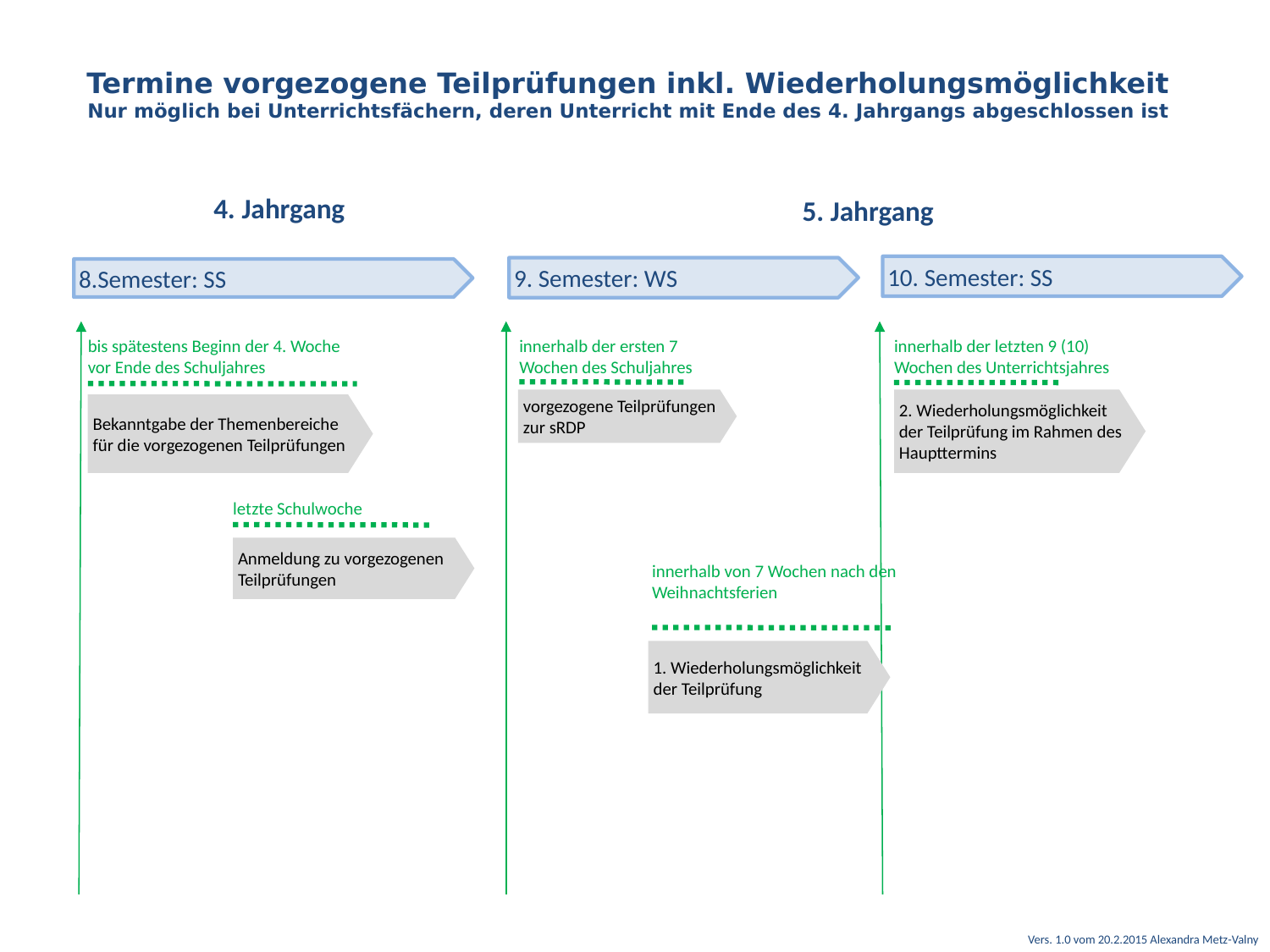

Termine vorgezogene Teilprüfungen inkl. Wiederholungsmöglichkeit
Nur möglich bei Unterrichtsfächern, deren Unterricht mit Ende des 4. Jahrgangs abgeschlossen ist
4. Jahrgang
5. Jahrgang
10. Semester: SS
9. Semester: WS
8.Semester: SS
bis spätestens Beginn der 4. Woche
vor Ende des Schuljahres
Bekanntgabe der Themenbereiche für die vorgezogenen Teilprüfungen
innerhalb der letzten 9 (10) Wochen des Unterrichtsjahres
innerhalb der ersten 7 Wochen des Schuljahres
vorgezogene Teilprüfungen zur sRDP
2. Wiederholungsmöglichkeit der Teilprüfung im Rahmen des Haupttermins
letzte Schulwoche
Anmeldung zu vorgezogenen Teilprüfungen
innerhalb von 7 Wochen nach den Weihnachtsferien
1. Wiederholungsmöglichkeit der Teilprüfung
Vers. 1.0 vom 20.2.2015 Alexandra Metz-Valny